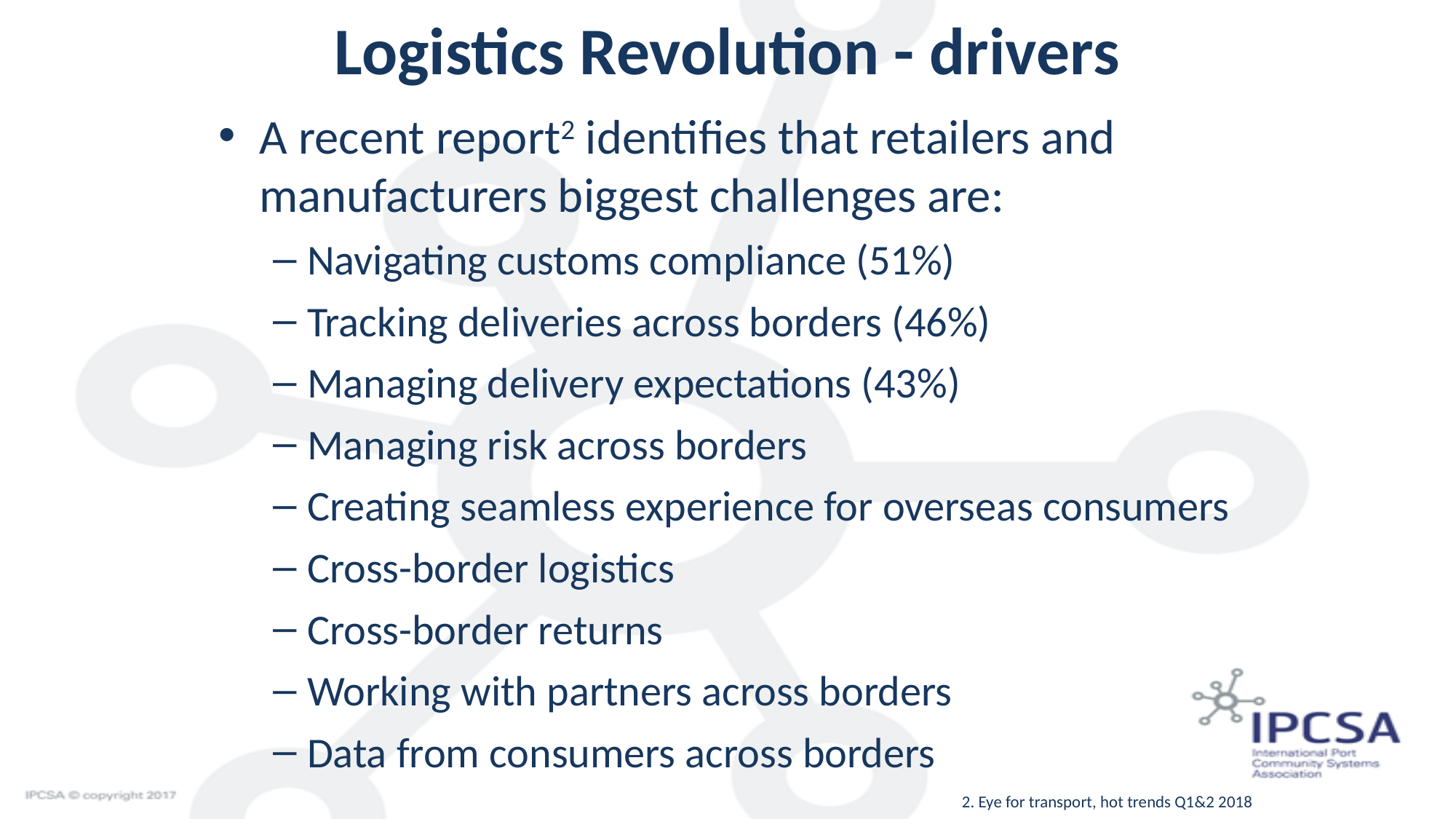

# Logistics Revolution - drivers
A recent report2 identifies that retailers and manufacturers biggest challenges are:
Navigating customs compliance (51%)
Tracking deliveries across borders (46%)
Managing delivery expectations (43%)
Managing risk across borders
Creating seamless experience for overseas consumers
Cross-border logistics
Cross-border returns
Working with partners across borders
Data from consumers across borders

2. Eye for transport, hot trends Q1&2 2018